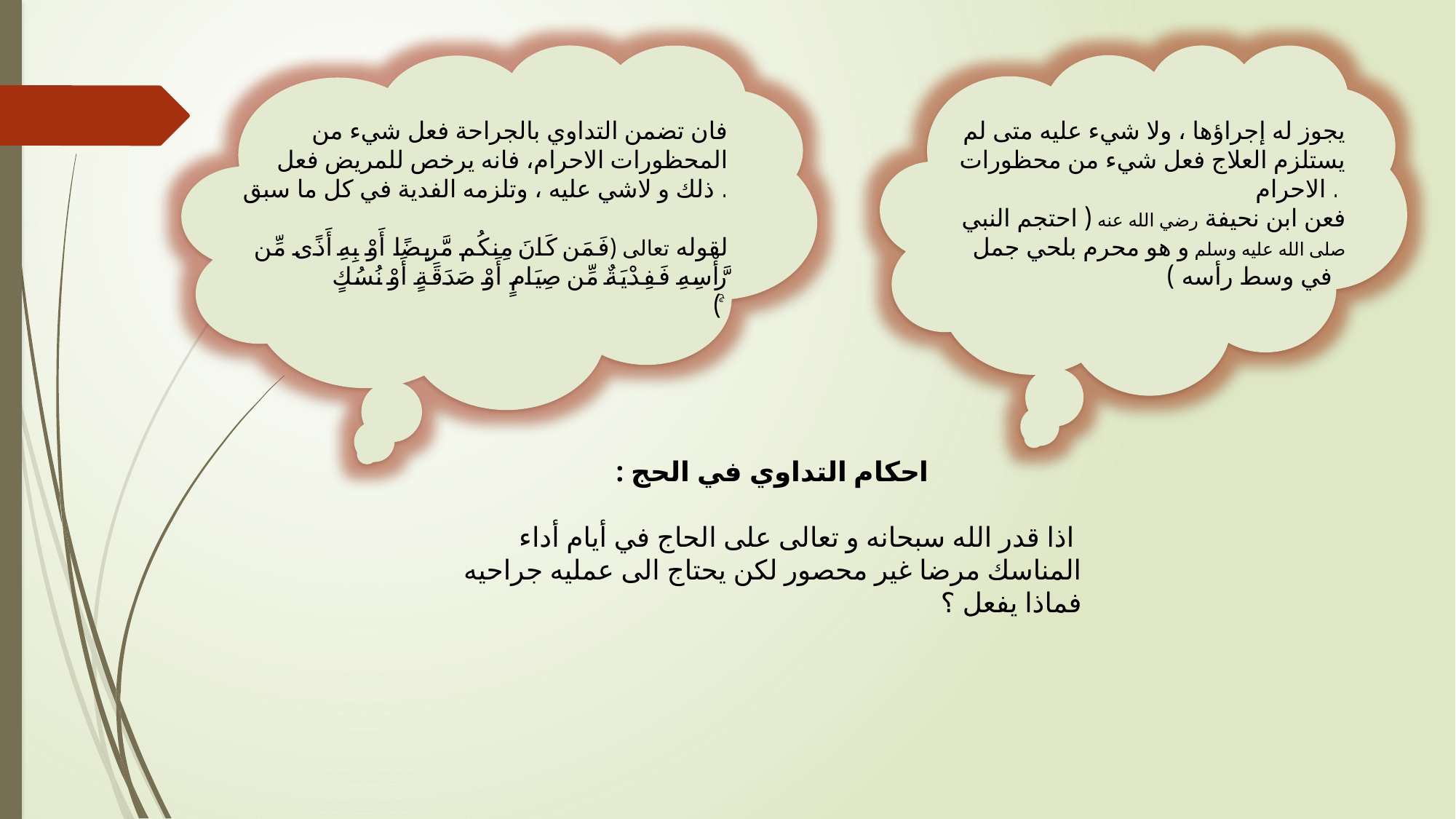

فان تضمن التداوي بالجراحة فعل شيء من المحظورات الاحرام، فانه يرخص للمريض فعل ذلك و لاشي عليه ، وتلزمه الفدية في كل ما سبق .

 لقوله تعالى (فَمَن كَانَ مِنكُم مَّرِيضًا أَوْ بِهِ أَذًى مِّن رَّأْسِهِ فَفِدْيَةٌ مِّن صِيَامٍ أَوْ صَدَقَةٍ أَوْ نُسُكٍ ۚ)
يجوز له إجراؤها ، ولا شيء عليه متى لم يستلزم العلاج فعل شيء من محظورات الاحرام .
فعن ابن نحيفة رضي الله عنه ( احتجم النبي صلى الله عليه وسلم و هو محرم بلحي جمل في وسط رأسه )
احكام التداوي في الحج :

 اذا قدر الله سبحانه و تعالى على الحاج في أيام أداء المناسك مرضا غير محصور لكن يحتاج الى عمليه جراحيه فماذا يفعل ؟